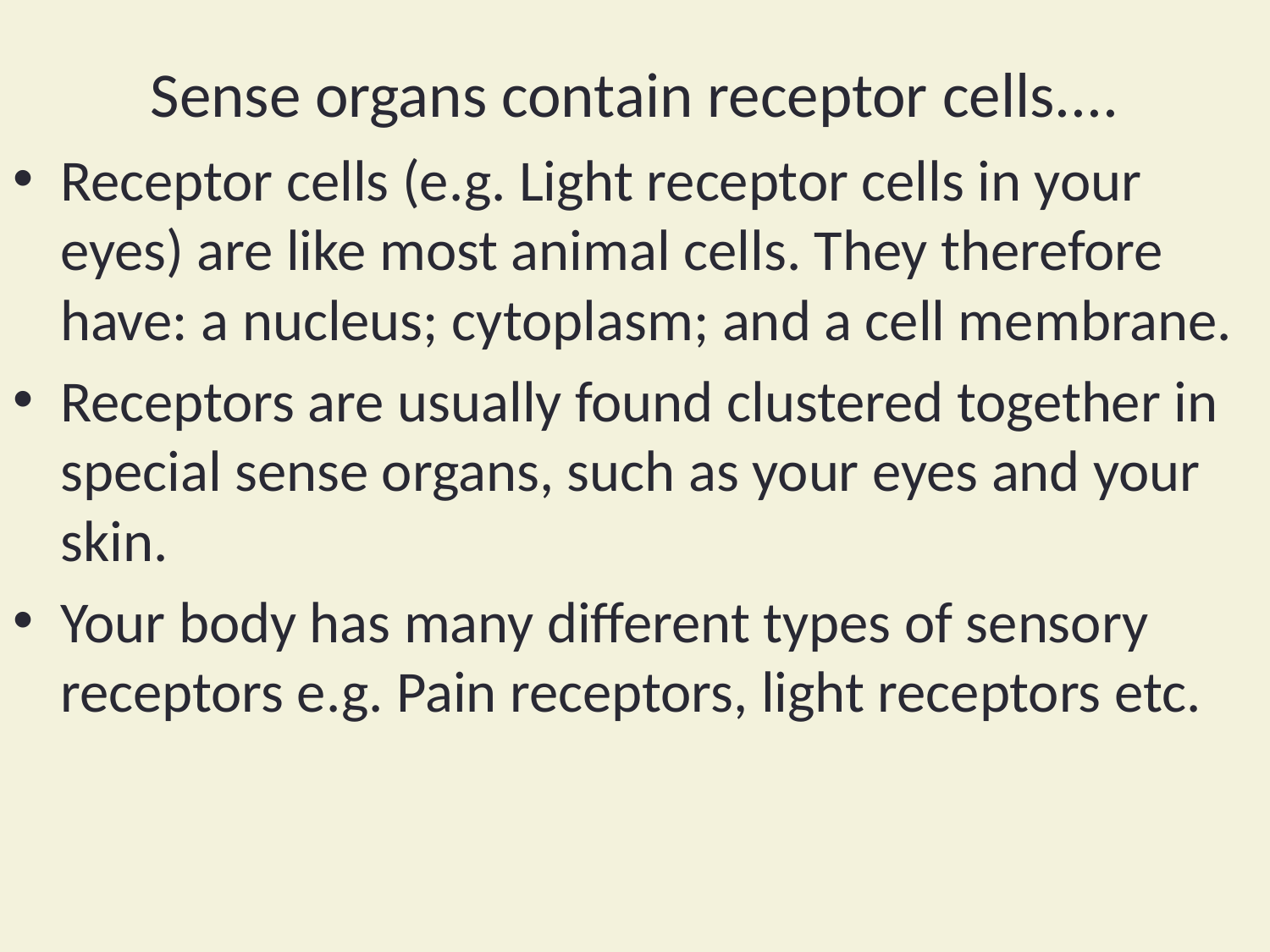

# Sense organs contain receptor cells....
Receptor cells (e.g. Light receptor cells in your eyes) are like most animal cells. They therefore have: a nucleus; cytoplasm; and a cell membrane.
Receptors are usually found clustered together in special sense organs, such as your eyes and your skin.
Your body has many different types of sensory receptors e.g. Pain receptors, light receptors etc.